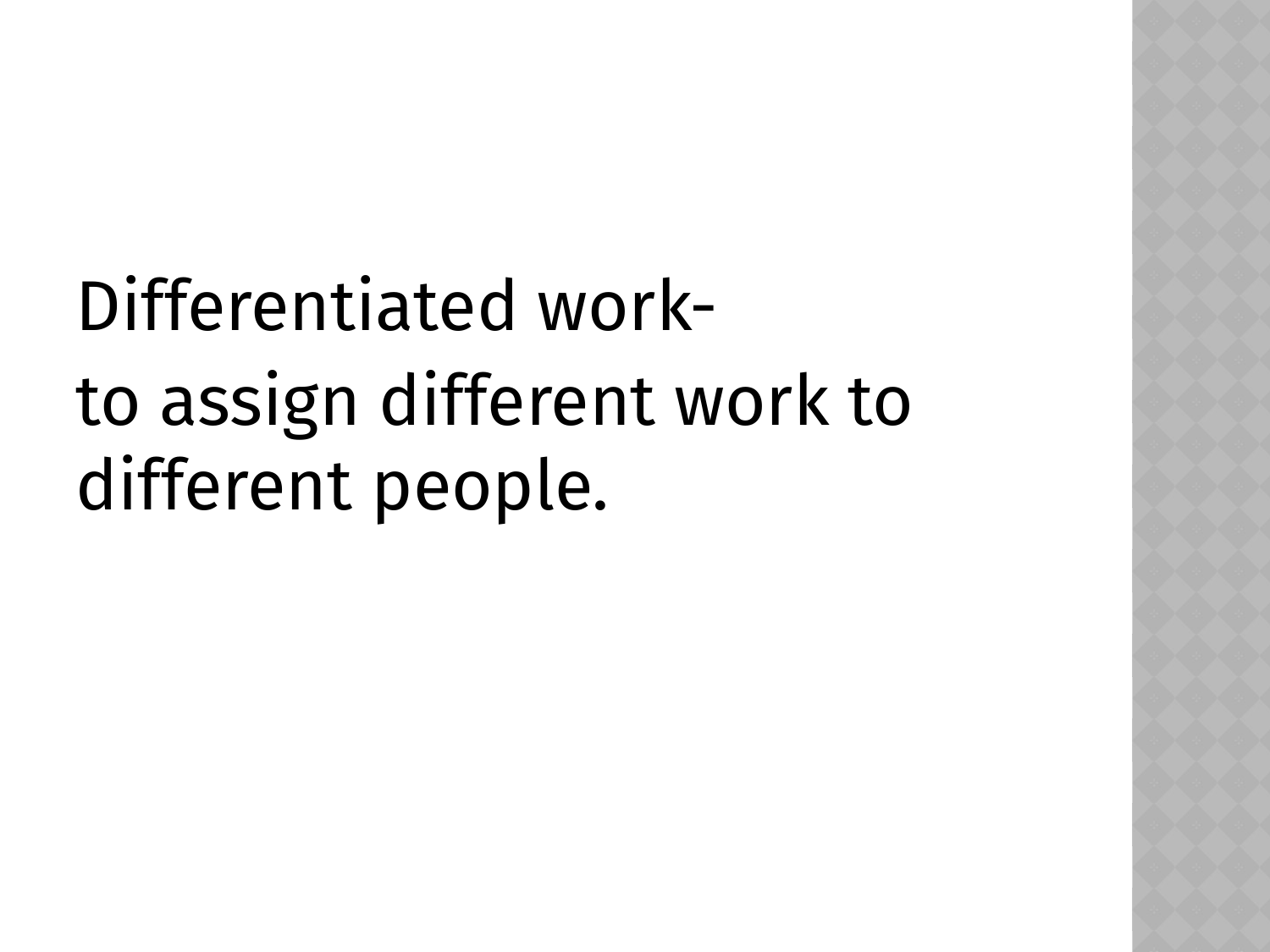

Differentiated work-
to assign different work to different people.